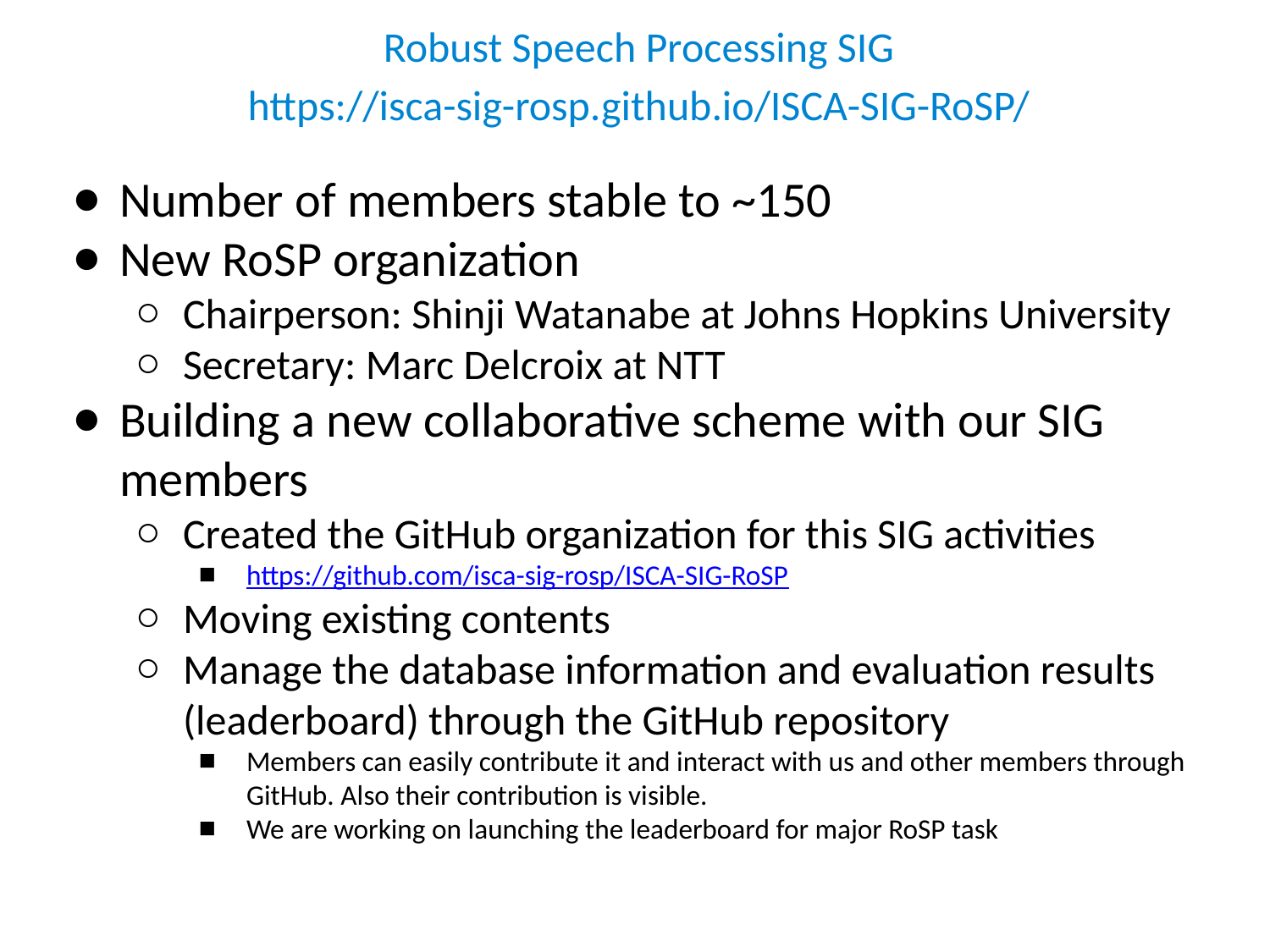

# Robust Speech Processing SIG
https://isca-sig-rosp.github.io/ISCA-SIG-RoSP/
Number of members stable to ~150
New RoSP organization
Chairperson: Shinji Watanabe at Johns Hopkins University
Secretary: Marc Delcroix at NTT
Building a new collaborative scheme with our SIG members
Created the GitHub organization for this SIG activities
https://github.com/isca-sig-rosp/ISCA-SIG-RoSP
Moving existing contents
Manage the database information and evaluation results (leaderboard) through the GitHub repository
Members can easily contribute it and interact with us and other members through GitHub. Also their contribution is visible.
We are working on launching the leaderboard for major RoSP task